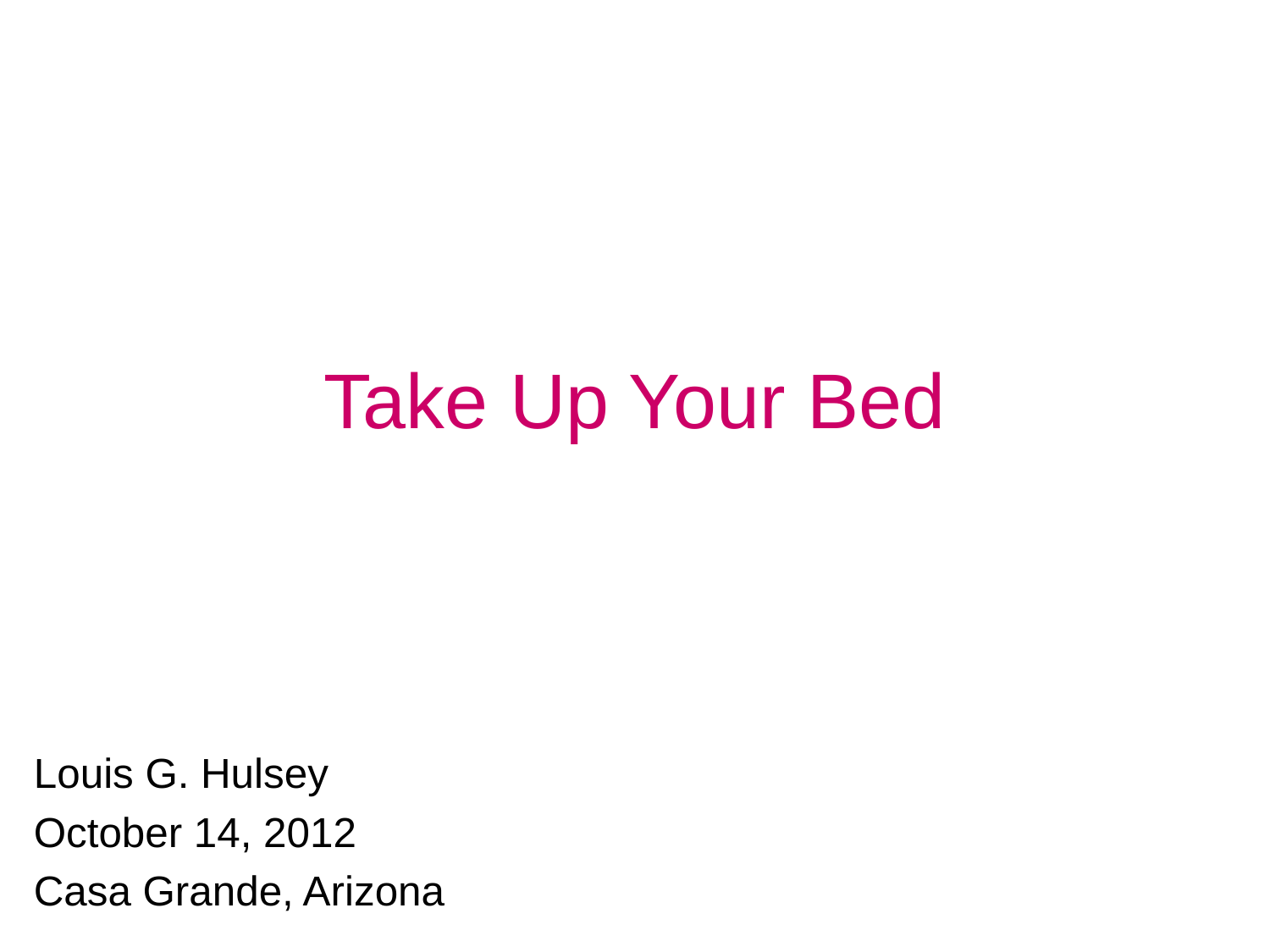

# Take Up Your Bed
Louis G. Hulsey
October 14, 2012
Casa Grande, Arizona